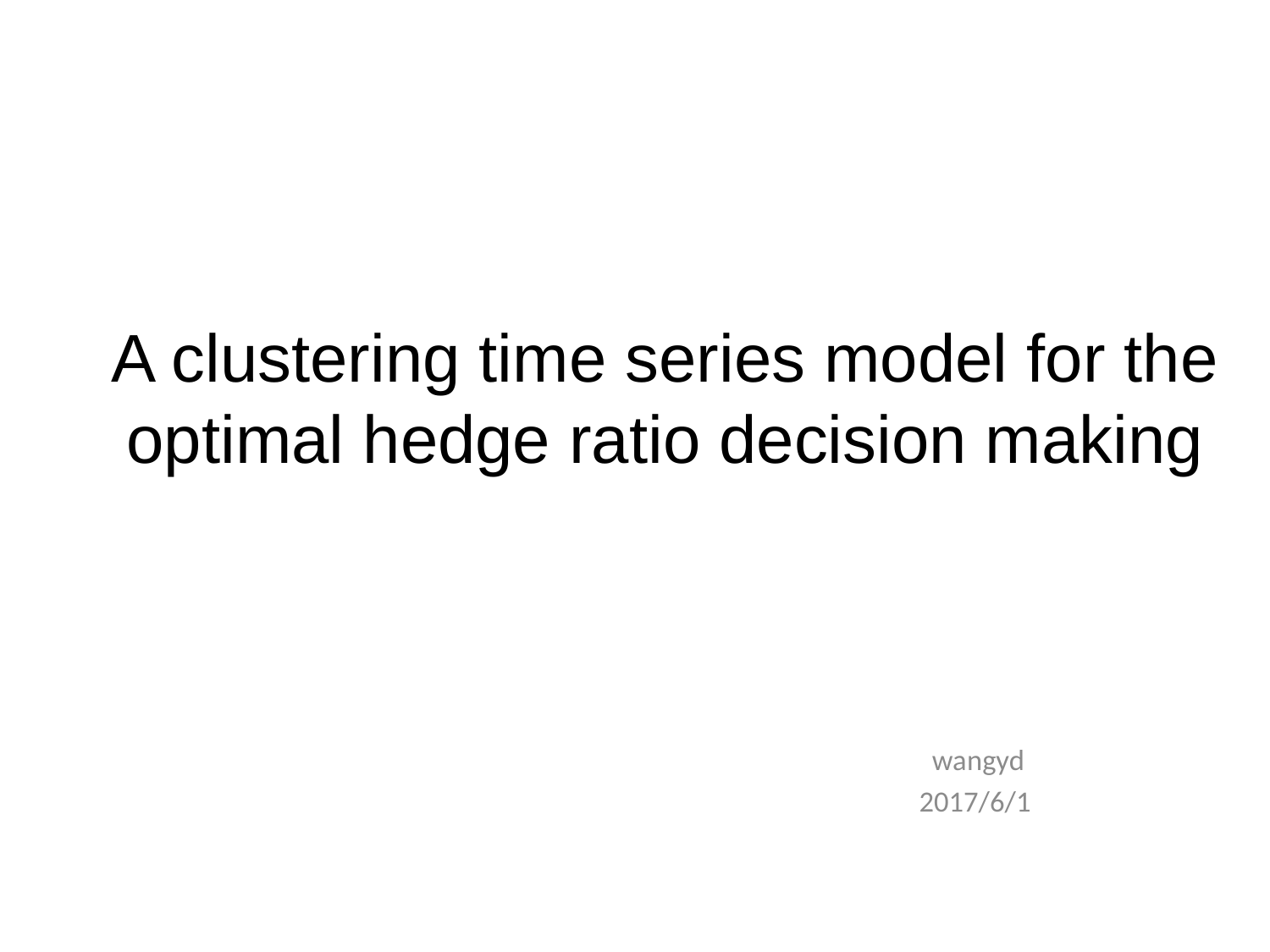

# A clustering time series model for the optimal hedge ratio decision making

 wangyd
2017/6/1